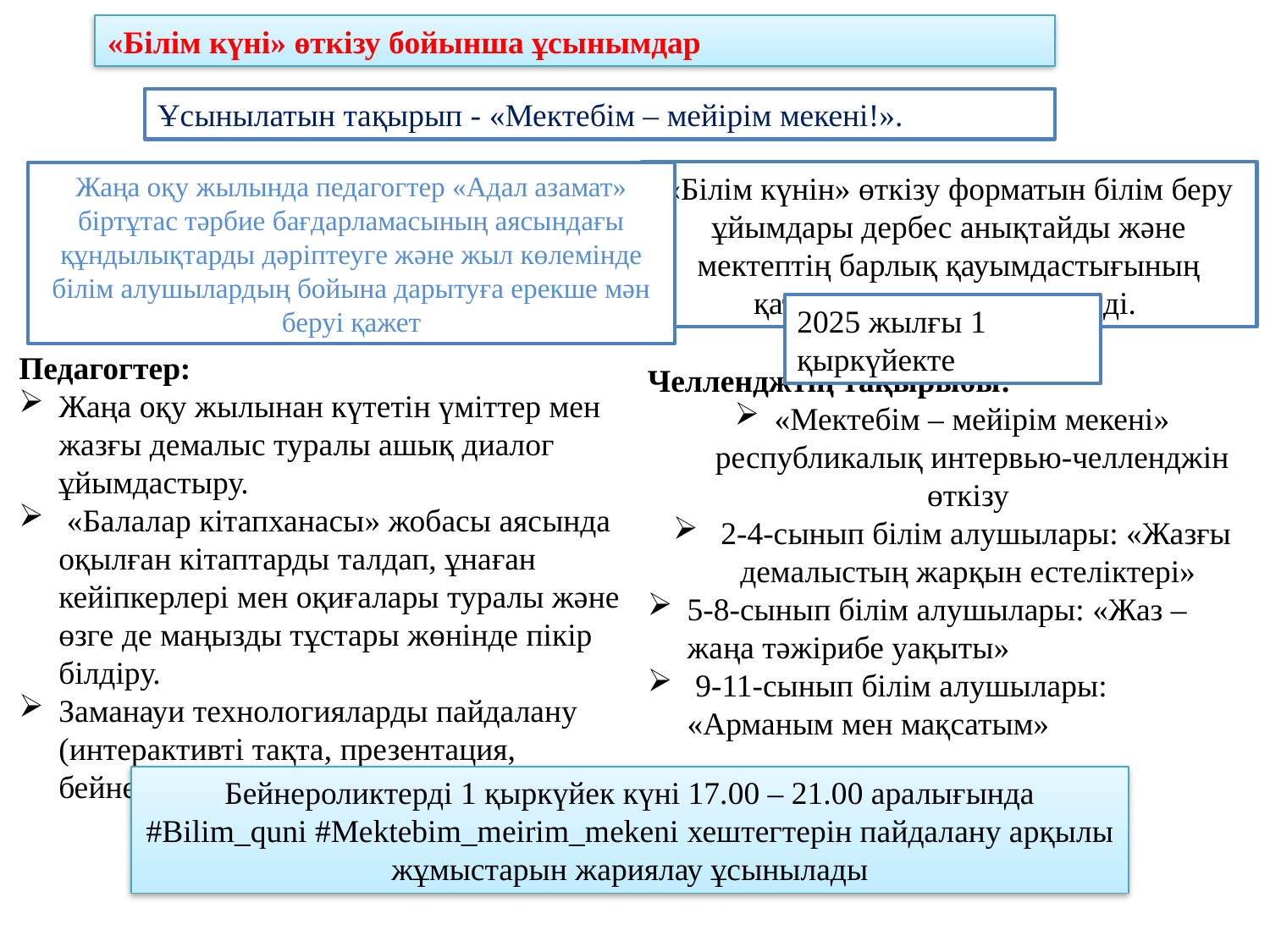

«Білім күні» өткізу бойынша ұсынымдар
Ұсынылатын тақырып - «Мектебім – мейірім мекені!».
«Білім күнін» өткізу форматын білім беру ұйымдары дербес анықтайды және мектептің барлық қауымдастығының қатысуын қамтамасыз етеді.
Жаңа оқу жылында педагогтер «Адал азамат» біртұтас тәрбие бағдарламасының аясындағы құндылықтарды дәріптеуге және жыл көлемінде білім алушылардың бойына дарытуға ерекше мән беруі қажет
2025 жылғы 1 қыркүйекте
Педагогтер:
Жаңа оқу жылынан күтетін үміттер мен жазғы демалыс туралы ашық диалог ұйымдастыру.
 «Балалар кітапханасы» жобасы аясында оқылған кітаптарды талдап, ұнаған кейіпкерлері мен оқиғалары туралы және өзге де маңызды тұстары жөнінде пікір білдіру.
Заманауи технологияларды пайдалану (интерактивті тақта, презентация, бейнематериалдар, жасанды интеллект).
Челленджтің тақырыбы:
«Мектебім – мейірім мекені» республикалық интервью-челленджін өткізу
 2-4-сынып білім алушылары: «Жазғы демалыстың жарқын естеліктері»
5-8-сынып білім алушылары: «Жаз – жаңа тәжірибе уақыты»
 9-11-сынып білім алушылары: «Арманым мен мақсатым»

Бейнероликтерді 1 қыркүйек күні 17.00 – 21.00 аралығында #Bilim_quni #Mektebim_meirim_mekeni хештегтерін пайдалану арқылы жұмыстарын жариялау ұсынылады